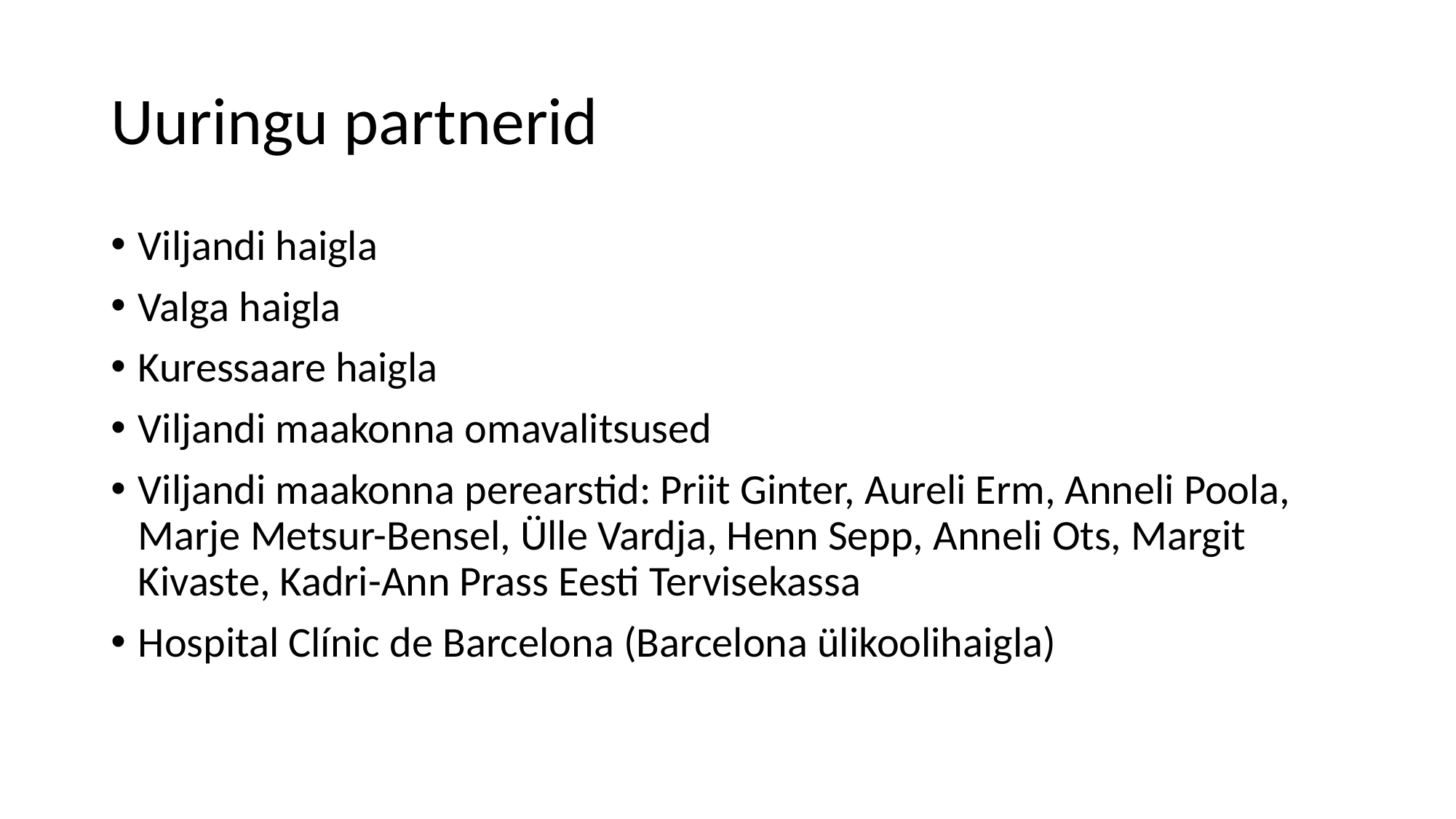

# Uuringu partnerid
Viljandi haigla
Valga haigla
Kuressaare haigla
Viljandi maakonna omavalitsused
Viljandi maakonna perearstid: Priit Ginter, Aureli Erm, Anneli Poola, Marje Metsur-Bensel, Ülle Vardja, Henn Sepp, Anneli Ots, Margit Kivaste, Kadri-Ann Prass Eesti Tervisekassa
Hospital Clínic de Barcelona (Barcelona ülikoolihaigla)